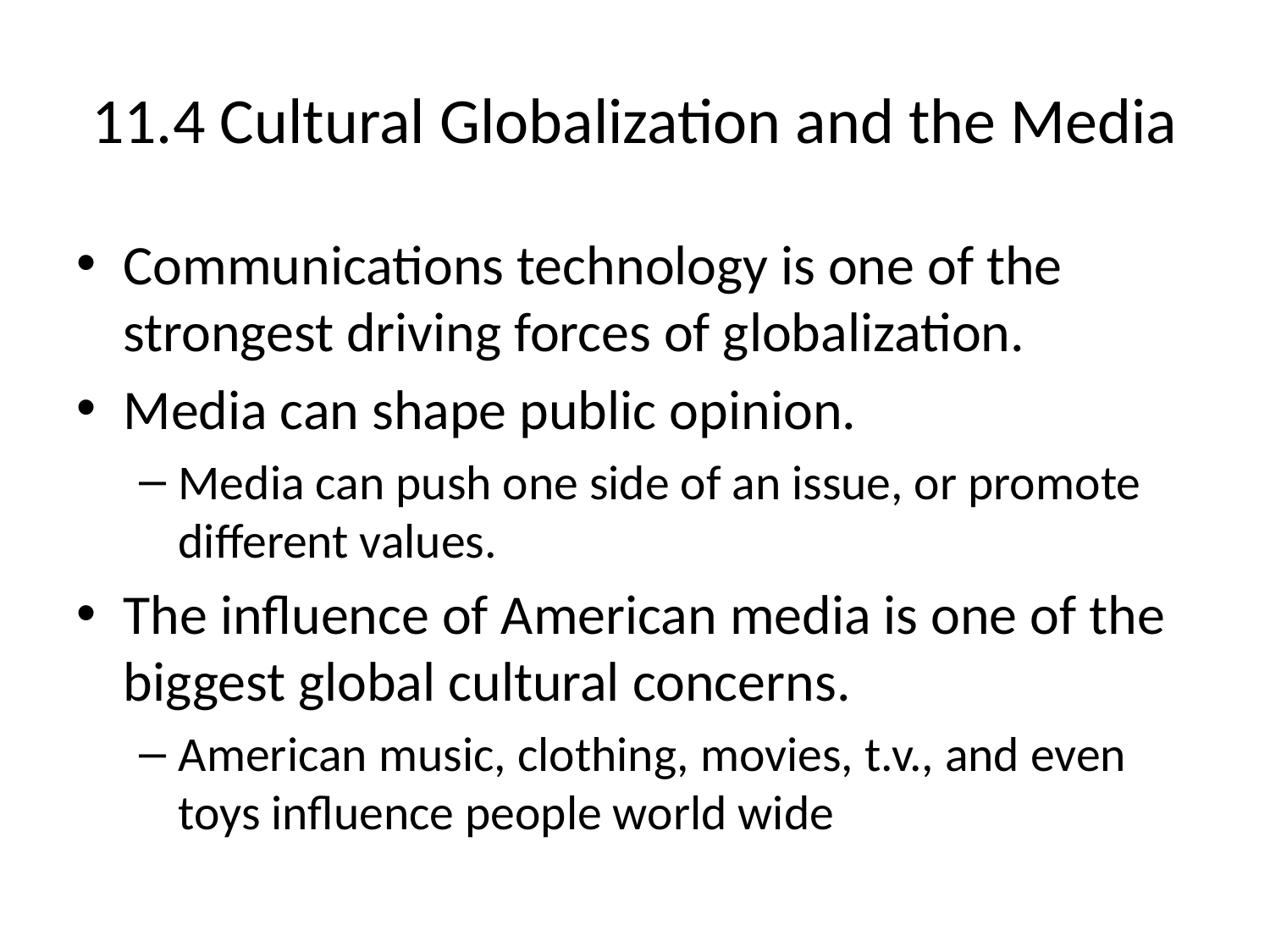

# 11.4 Cultural Globalization and the Media
Communications technology is one of the strongest driving forces of globalization.
Media can shape public opinion.
Media can push one side of an issue, or promote different values.
The influence of American media is one of the biggest global cultural concerns.
American music, clothing, movies, t.v., and even toys influence people world wide